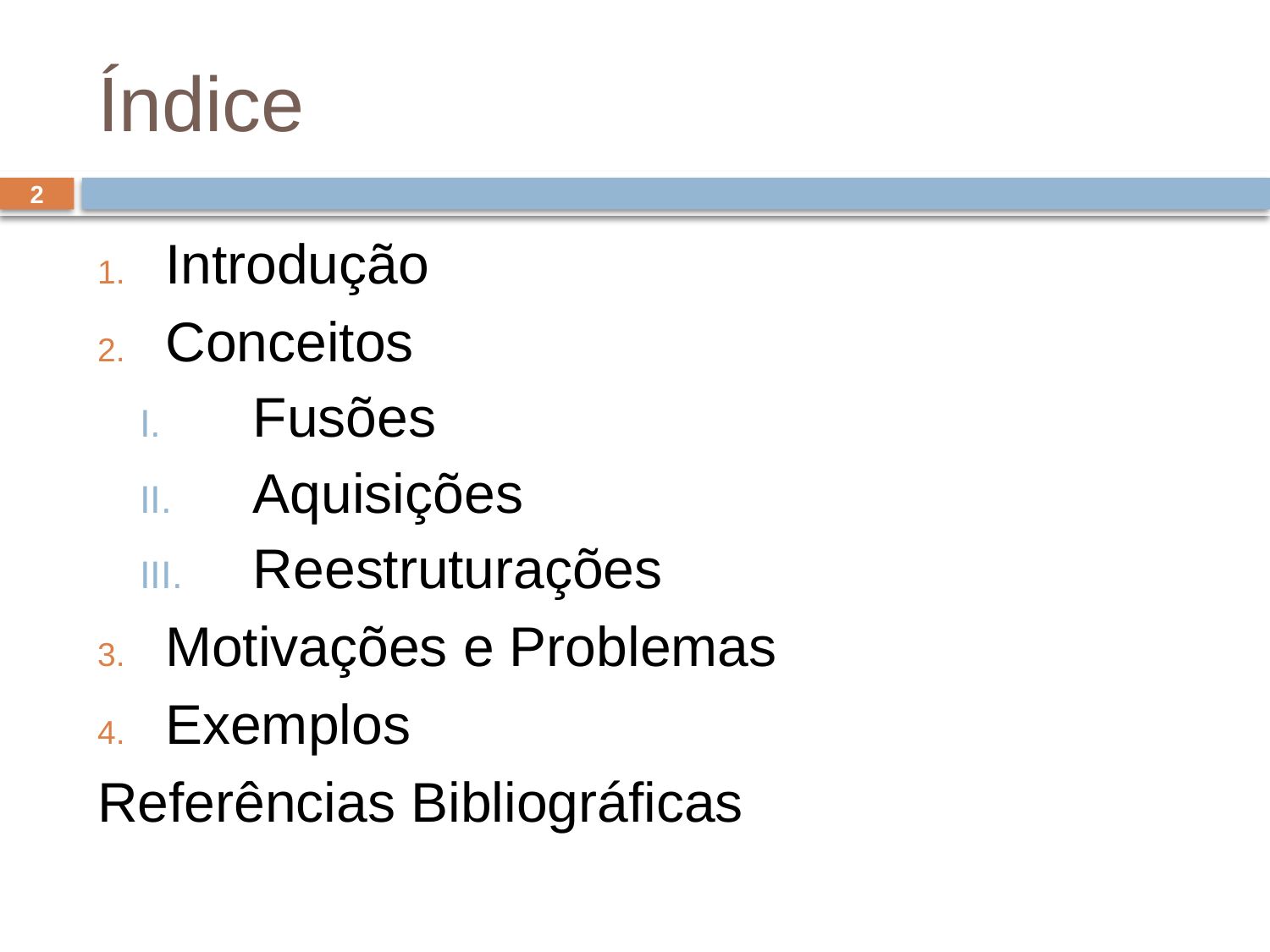

# Índice
2
Introdução
Conceitos
Fusões
Aquisições
Reestruturações
Motivações e Problemas
Exemplos
Referências Bibliográficas